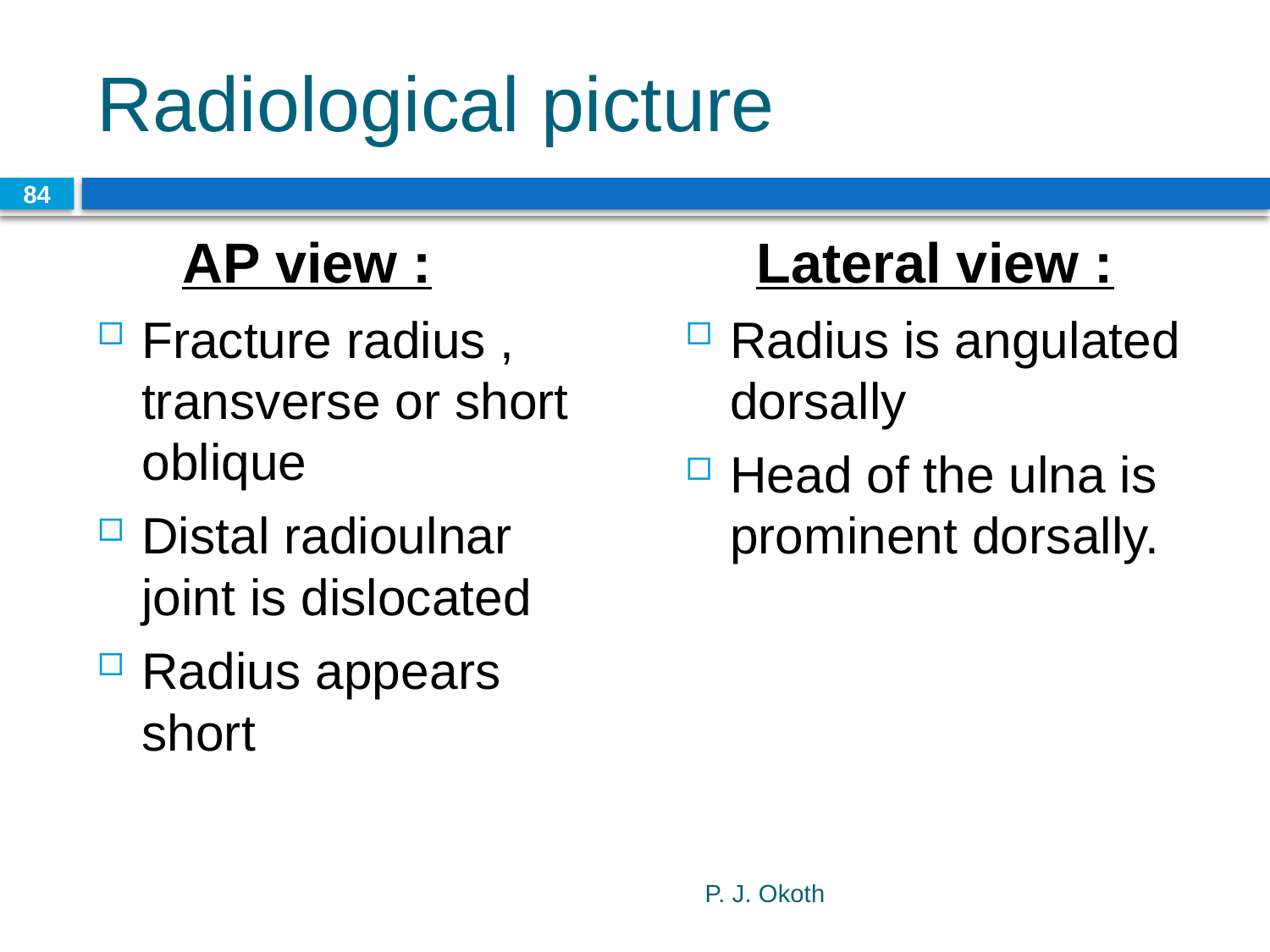

# Radiological picture
84
      AP view :
Fracture radius , transverse or short oblique
Distal radioulnar joint is dislocated
Radius appears short
     Lateral view :
Radius is angulated dorsally
Head of the ulna is prominent dorsally.
P. J. Okoth